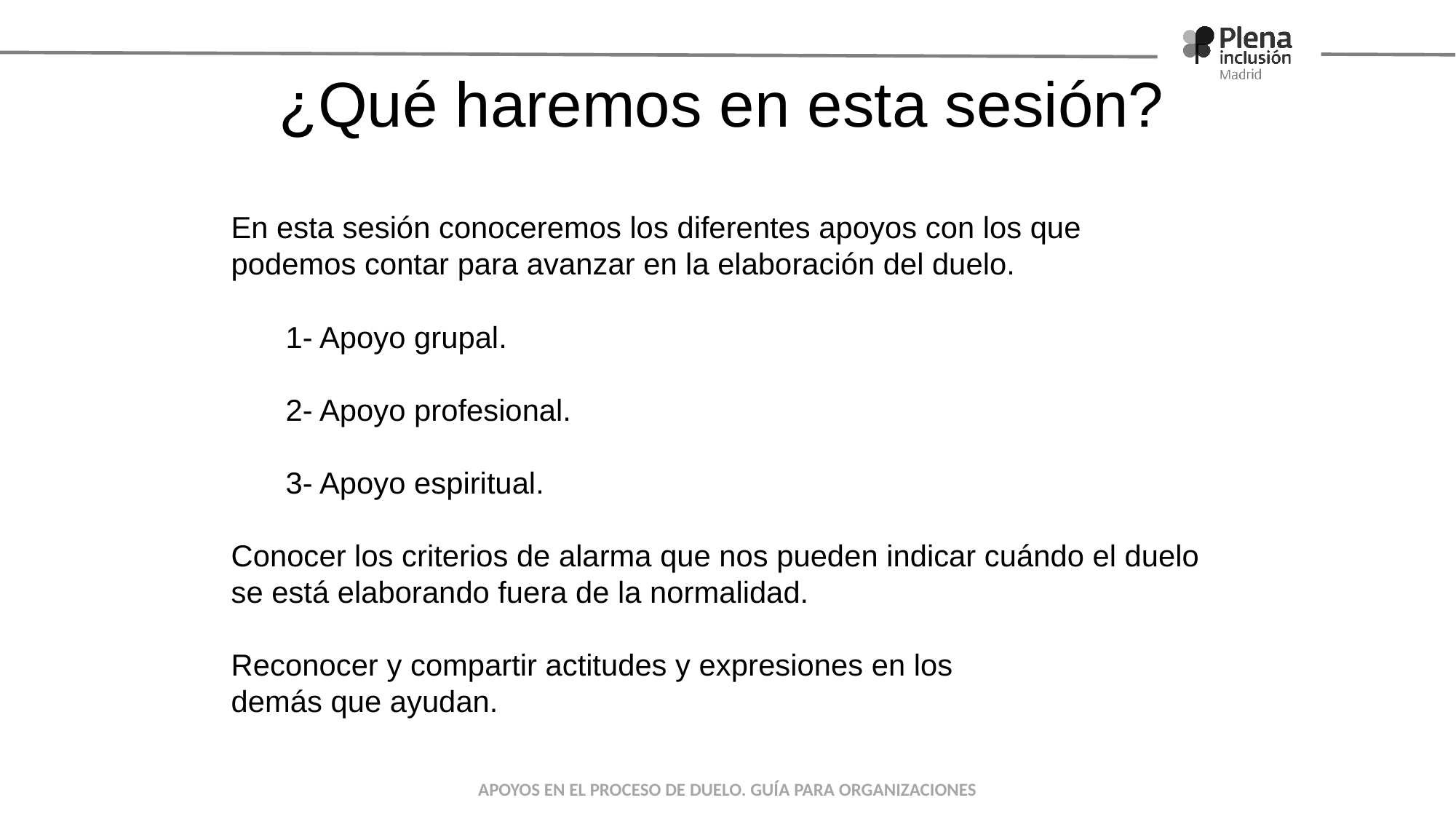

# ¿Qué haremos en esta sesión?
En esta sesión conoceremos los diferentes apoyos con los que podemos contar para avanzar en la elaboración del duelo.

1- Apoyo grupal.

2- Apoyo profesional.

3- Apoyo espiritual.

Conocer los criterios de alarma que nos pueden indicar cuándo el duelo se está elaborando fuera de la normalidad.

Reconocer y compartir actitudes y expresiones en los
demás que ayudan.